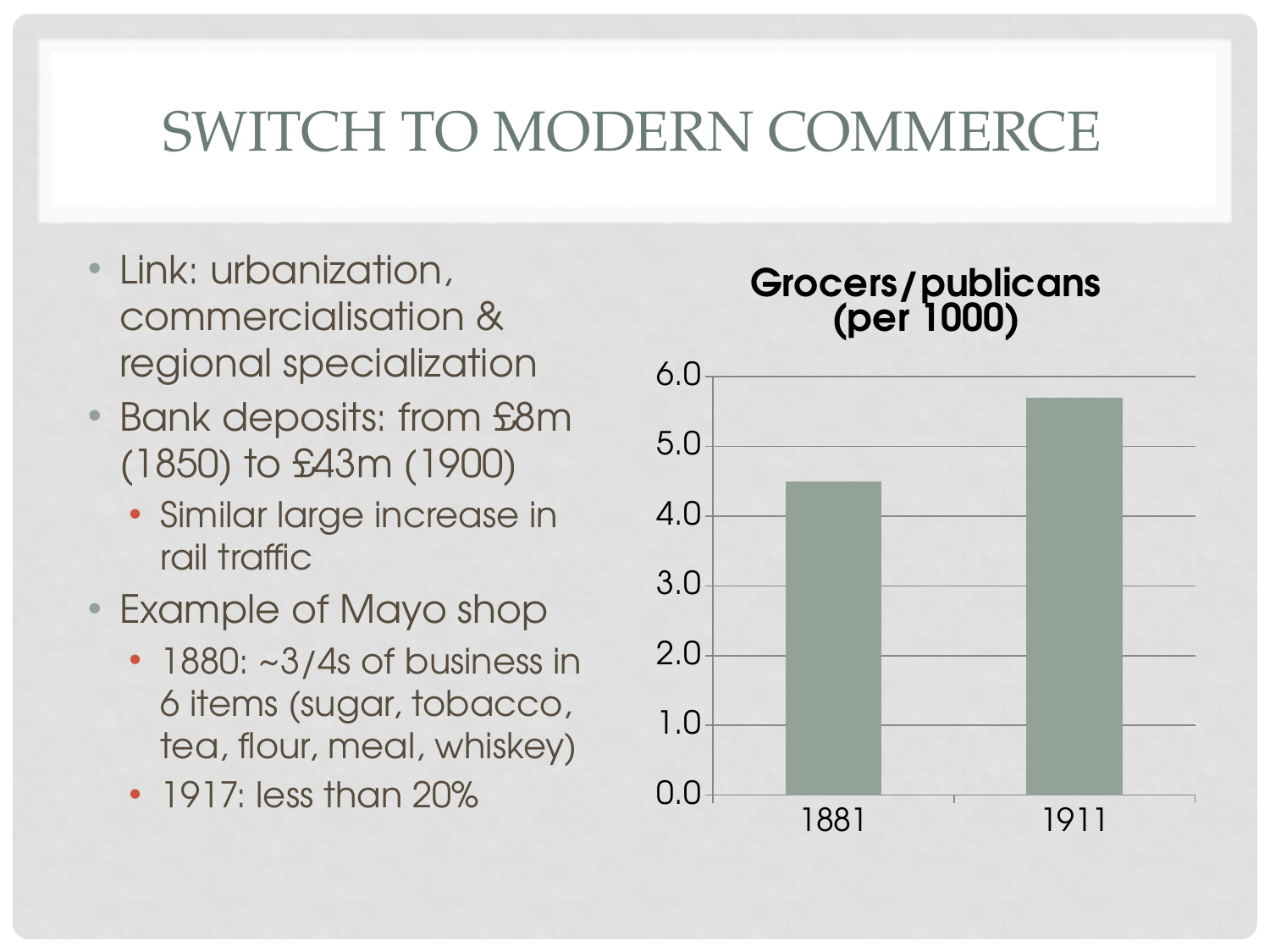

# Switch to modern Commerce
Link: urbanization, commercialisation & regional specialization
Bank deposits: from £8m (1850) to £43m (1900)
Similar large increase in rail traffic
Example of Mayo shop
1880: ~3/4s of business in 6 items (sugar, tobacco, tea, flour, meal, whiskey)
1917: less than 20%

### Chart:

| Category | Grocers/publicans (per 1000) |
|---|---|
| 1881 | 4.5 |
| 1911 | 5.7 |